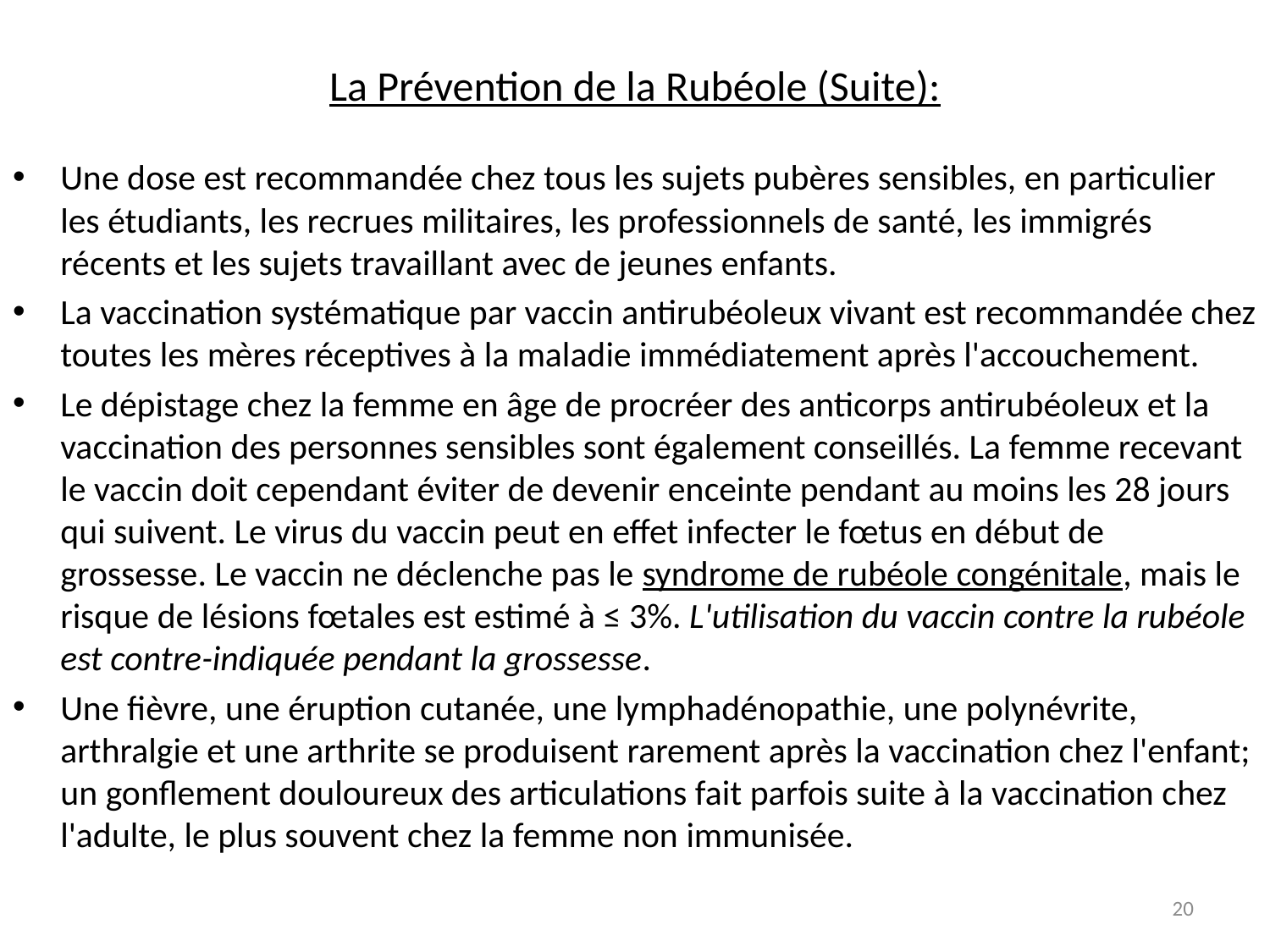

# La Prévention de la Rubéole (Suite):
Une dose est recommandée chez tous les sujets pubères sensibles, en particulier les étudiants, les recrues militaires, les professionnels de santé, les immigrés récents et les sujets travaillant avec de jeunes enfants.
La vaccination systématique par vaccin antirubéoleux vivant est recommandée chez toutes les mères réceptives à la maladie immédiatement après l'accouchement.
Le dépistage chez la femme en âge de procréer des anticorps antirubéoleux et la vaccination des personnes sensibles sont également conseillés. La femme recevant le vaccin doit cependant éviter de devenir enceinte pendant au moins les 28 jours qui suivent. Le virus du vaccin peut en effet infecter le fœtus en début de grossesse. Le vaccin ne déclenche pas le syndrome de rubéole congénitale, mais le risque de lésions fœtales est estimé à ≤ 3%. L'utilisation du vaccin contre la rubéole est contre-indiquée pendant la grossesse.
Une fièvre, une éruption cutanée, une lymphadénopathie, une polynévrite, arthralgie et une arthrite se produisent rarement après la vaccination chez l'enfant; un gonflement douloureux des articulations fait parfois suite à la vaccination chez l'adulte, le plus souvent chez la femme non immunisée.

20